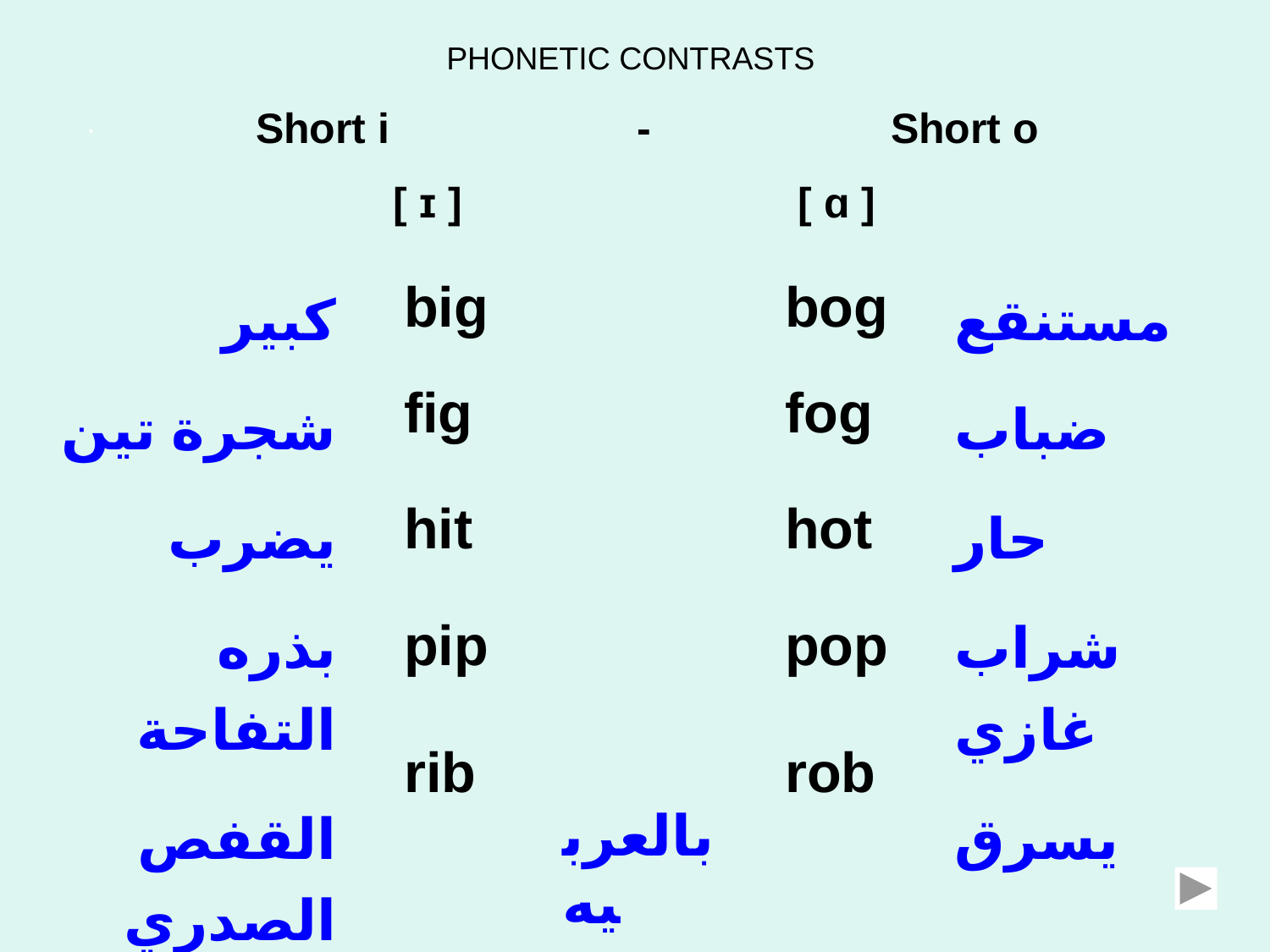

PHONETIC CONTRASTS
.
Short i		-		Short o
[ ɪ ]			  [ ɑ ]
كبير
شجرة تين
يضرب
بذره التفاحة
القفص الصدري
big	 		bog
مستنقع
ضباب
حار
شراب غازي
يسرق
fig			fog
hit			hot
pip			pop
rib			rob
بالعربيه